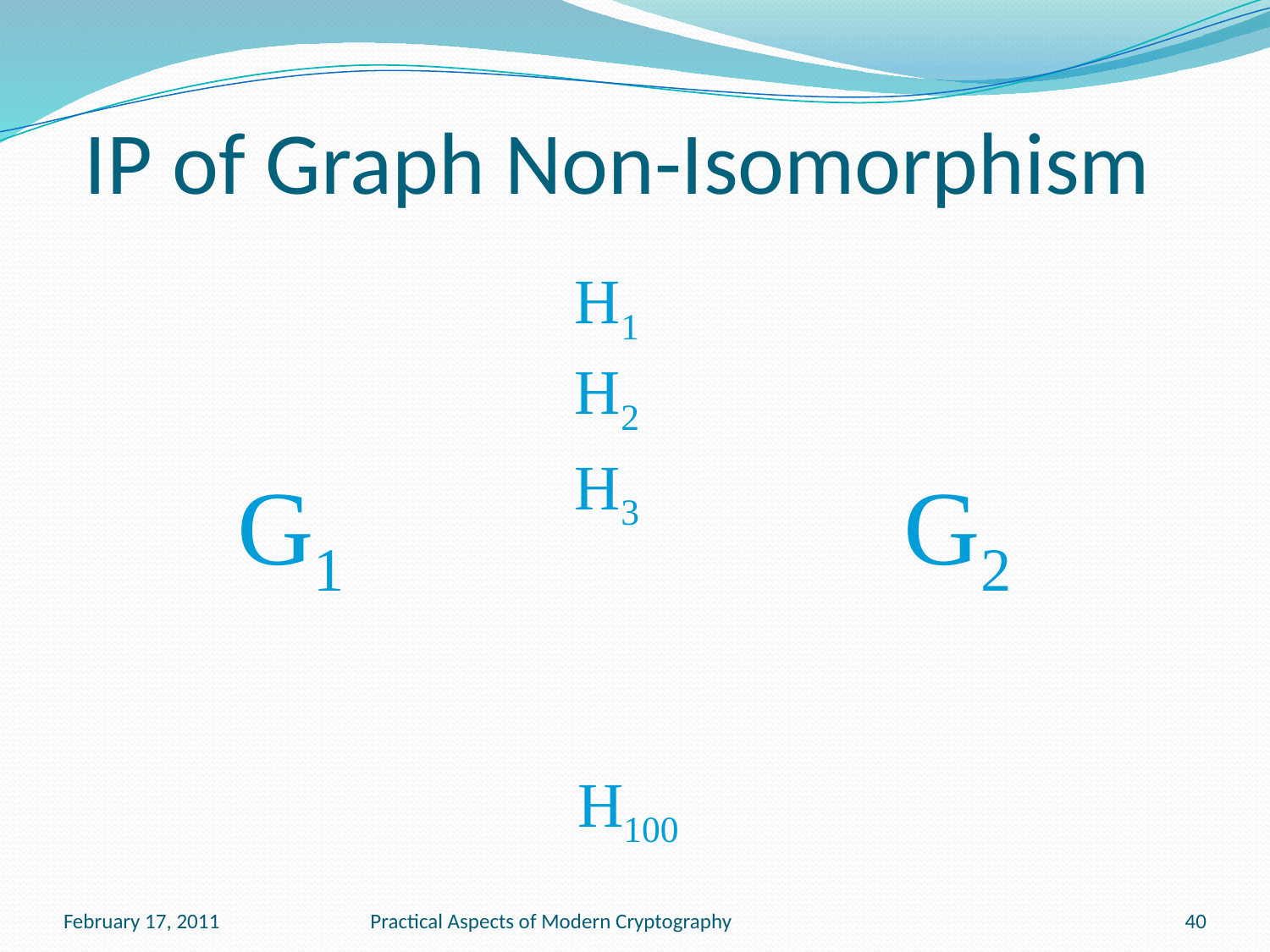

# IP of Graph Non-Isomorphism
H1
H2
H3
G1
G2
H100
February 17, 2011
Practical Aspects of Modern Cryptography
40